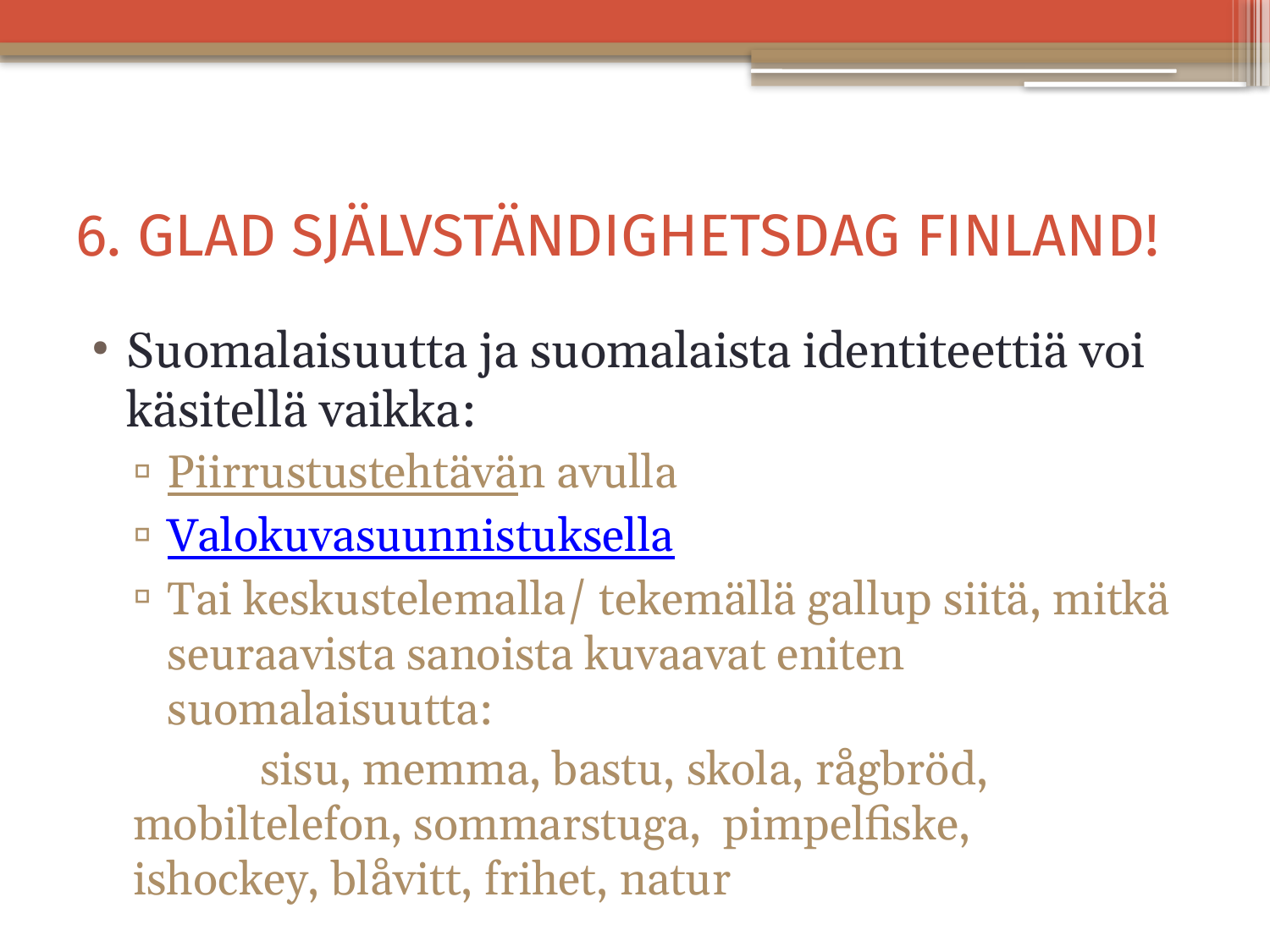

# 6. GLAD SJÄLVSTÄNDIGHETSDAG FINLAND!
Suomalaisuutta ja suomalaista identiteettiä voi käsitellä vaikka:
Piirrustustehtävän avulla
Valokuvasuunnistuksella
Tai keskustelemalla/ tekemällä gallup siitä, mitkä seuraavista sanoista kuvaavat eniten suomalaisuutta:
	sisu, memma, bastu, skola, rågbröd, 	mobiltelefon, sommarstuga,  pimpelfiske, 	ishockey, blåvitt, frihet, natur